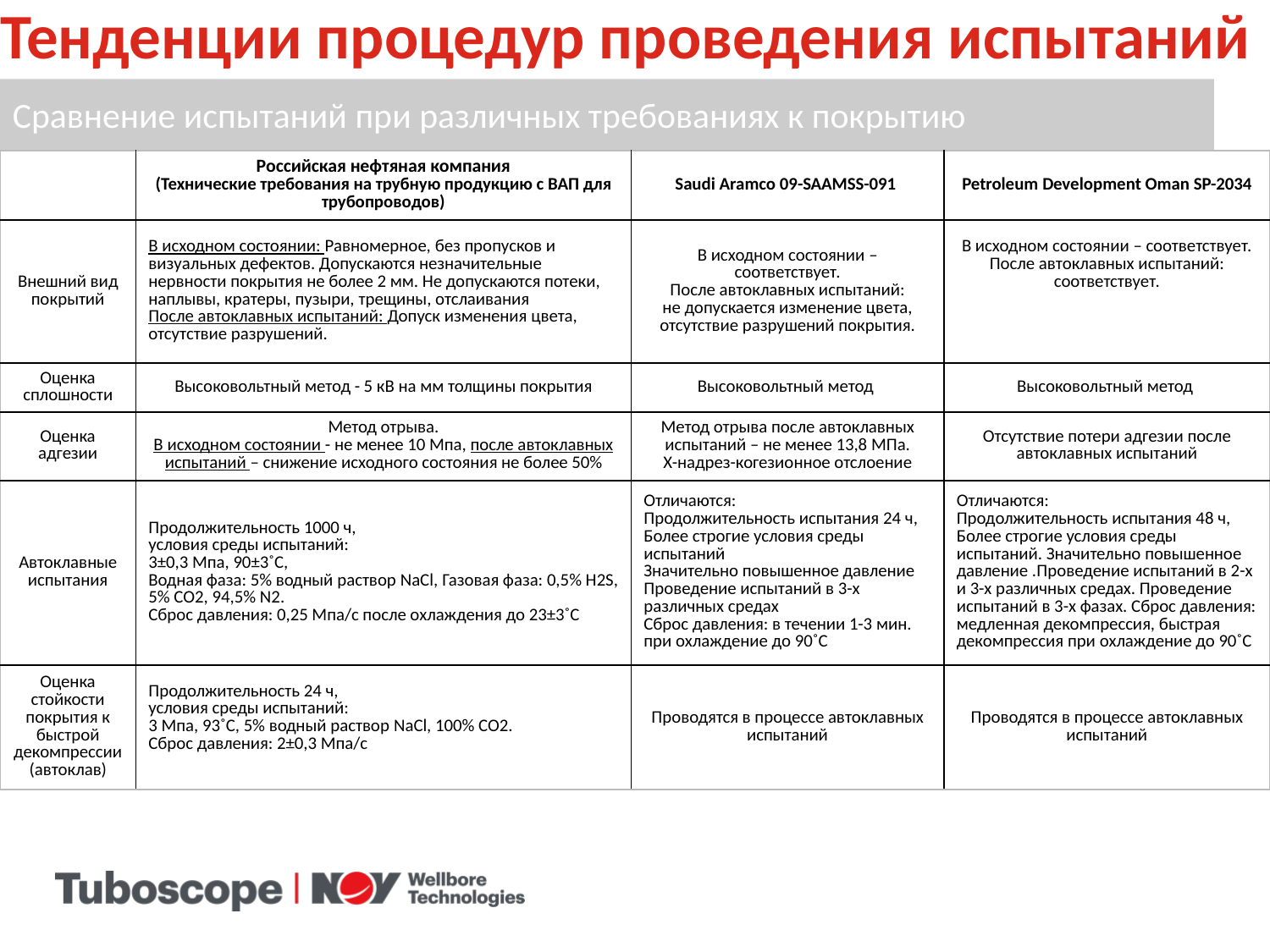

Тенденции процедур проведения испытаний
Сравнение испытаний при различных требованиях к покрытию
|  | Российская нефтяная компания (Технические требования на трубную продукцию с ВАП для трубопроводов) | Saudi Aramco 09-SAAMSS-091 | Petroleum Development Oman SP-2034 |
| --- | --- | --- | --- |
| Внешний вид покрытий | В исходном состоянии: Равномерное, без пропусков и визуальных дефектов. Допускаются незначительные нервности покрытия не более 2 мм. Не допускаются потеки, наплывы, кратеры, пузыри, трещины, отслаивания После автоклавных испытаний: Допуск изменения цвета, отсутствие разрушений. | В исходном состоянии – соответствует. После автоклавных испытаний: не допускается изменение цвета, отсутствие разрушений покрытия. | В исходном состоянии – соответствует. После автоклавных испытаний: соответствует. |
| Оценка сплошности | Высоковольтный метод - 5 кВ на мм толщины покрытия | Высоковольтный метод | Высоковольтный метод |
| Оценка адгезии | Метод отрыва. В исходном состоянии - не менее 10 Мпа, после автоклавных испытаний – снижение исходного состояния не более 50% | Метод отрыва после автоклавных испытаний – не менее 13,8 МПа. Х-надрез-когезионное отслоение | Отсутствие потери адгезии после автоклавных испытаний |
| Автоклавные испытания | Продолжительность 1000 ч, условия среды испытаний: 3±0,3 Мпа, 90±3˚С, Водная фаза: 5% водный раствор NaCl, Газовая фаза: 0,5% H2S, 5% CO2, 94,5% N2. Сброс давления: 0,25 Мпа/с после охлаждения до 23±3˚С | Отличаются: Продолжительность испытания 24 ч, Более строгие условия среды испытаний Значительно повышенное давление Проведение испытаний в 3-х различных средах Сброс давления: в течении 1-3 мин. при охлаждение до 90˚С | Отличаются: Продолжительность испытания 48 ч, Более строгие условия среды испытаний. Значительно повышенное давление .Проведение испытаний в 2-х и 3-х различных средах. Проведение испытаний в 3-х фазах. Сброс давления: медленная декомпрессия, быстрая декомпрессия при охлаждение до 90˚С |
| Оценка стойкости покрытия к быстрой декомпрессии (автоклав) | Продолжительность 24 ч, условия среды испытаний: 3 Мпа, 93˚С, 5% водный раствор NaCl, 100% CO2. Сброс давления: 2±0,3 Мпа/с | Проводятся в процессе автоклавных испытаний | Проводятся в процессе автоклавных испытаний |